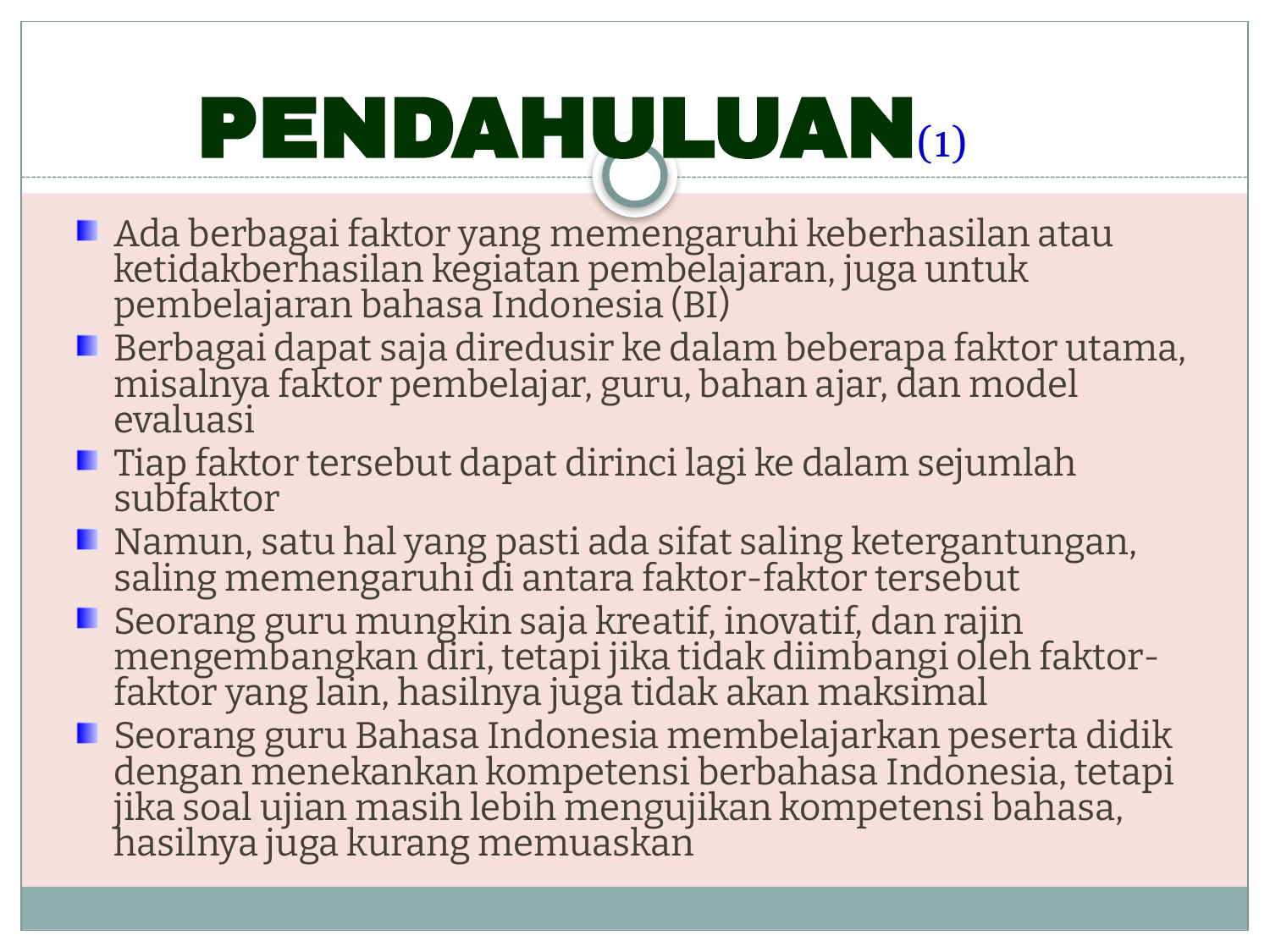

# PENDAHULUAN(1)
Ada berbagai faktor yang memengaruhi keberhasilan atau ketidakberhasilan kegiatan pembelajaran, juga untuk pembelajaran bahasa Indonesia (BI)
Berbagai dapat saja diredusir ke dalam beberapa faktor utama, misalnya faktor pembelajar, guru, bahan ajar, dan model evaluasi
Tiap faktor tersebut dapat dirinci lagi ke dalam sejumlah subfaktor
Namun, satu hal yang pasti ada sifat saling ketergantungan, saling memengaruhi di antara faktor-faktor tersebut
Seorang guru mungkin saja kreatif, inovatif, dan rajin mengembangkan diri, tetapi jika tidak diimbangi oleh faktor-faktor yang lain, hasilnya juga tidak akan maksimal
Seorang guru Bahasa Indonesia membelajarkan peserta didik dengan menekankan kompetensi berbahasa Indonesia, tetapi jika soal ujian masih lebih mengujikan kompetensi bahasa, hasilnya juga kurang memuaskan